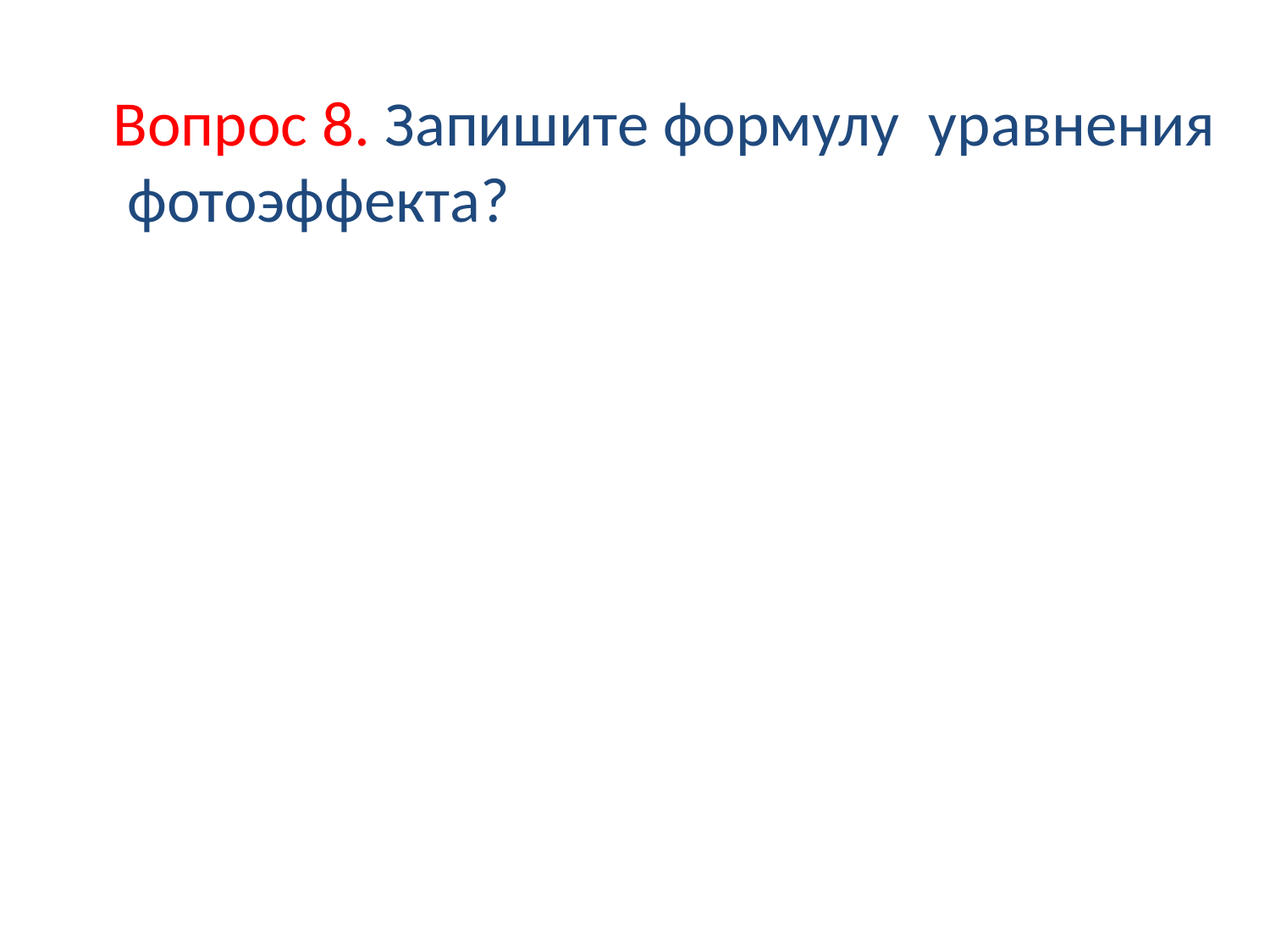

Вопрос 8. Запишите формулу  уравнения
 фотоэффекта?
#